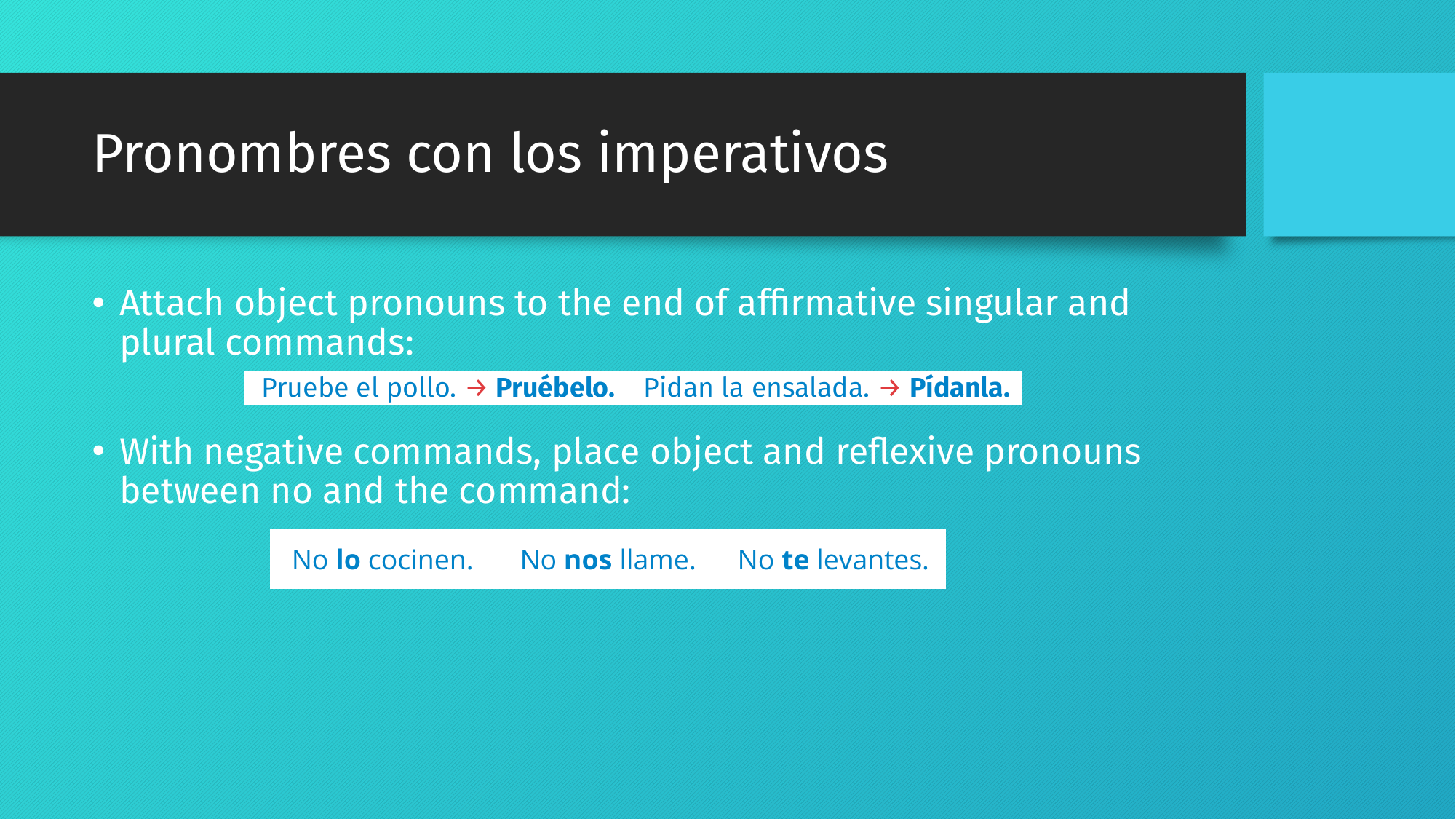

# Pronombres con los imperativos
Attach object pronouns to the end of affirmative singular and plural commands:

With negative commands, place object and reflexive pronouns between no and the command:
| Pruebe el pollo. → Pruébelo. | Pidan la ensalada. → Pídanla. |
| --- | --- |
| No lo cocinen. | No nos llame. | No te levantes. |
| --- | --- | --- |